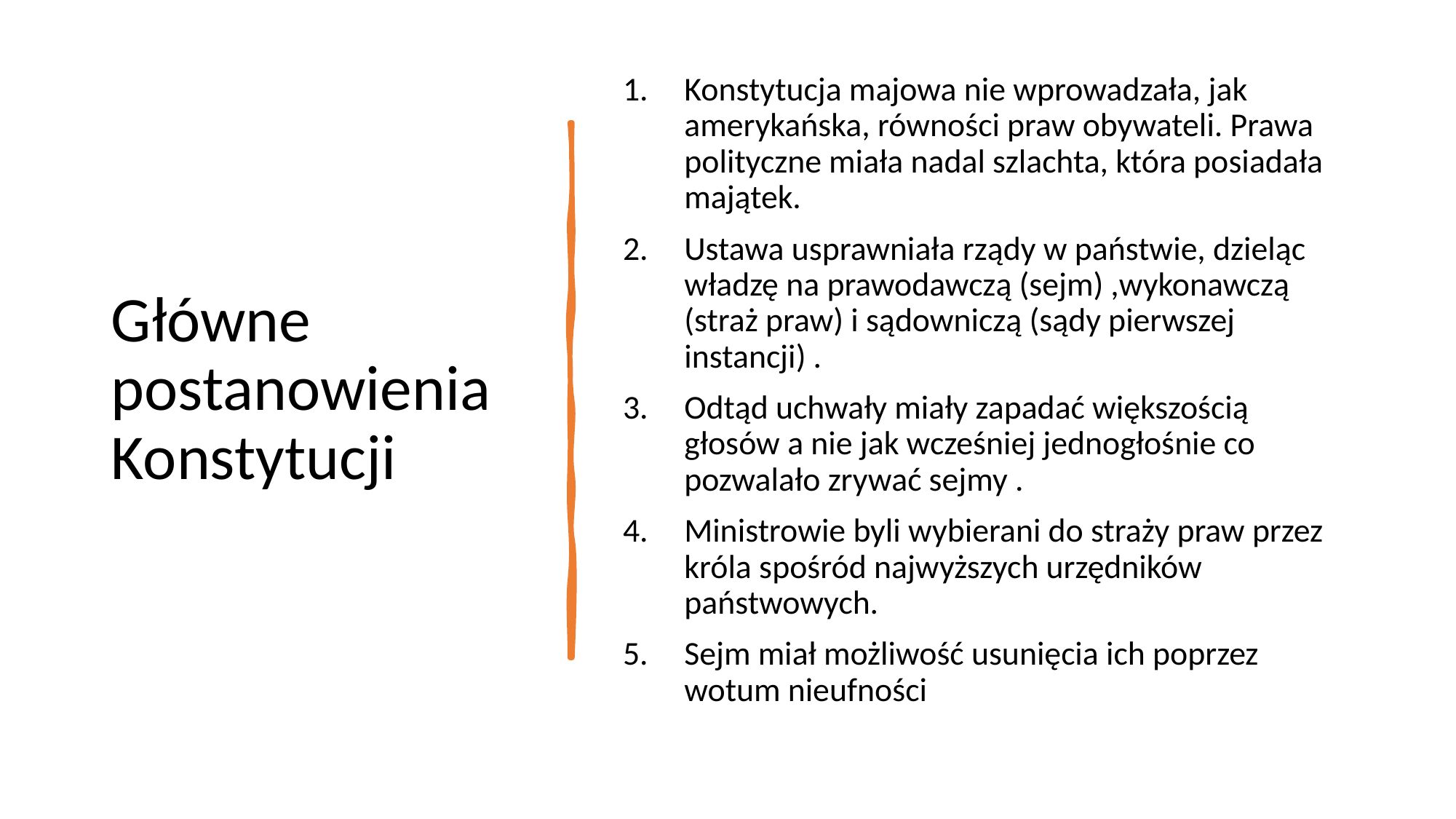

# Główne postanowienia Konstytucji
Konstytucja majowa nie wprowadzała, jak amerykańska, równości praw obywateli. Prawa polityczne miała nadal szlachta, która posiadała majątek.
Ustawa usprawniała rządy w państwie, dzieląc władzę na prawodawczą (sejm) ,wykonawczą (straż praw) i sądowniczą (sądy pierwszej instancji) .
Odtąd uchwały miały zapadać większością głosów a nie jak wcześniej jednogłośnie co pozwalało zrywać sejmy .
Ministrowie byli wybierani do straży praw przez króla spośród najwyższych urzędników państwowych.
Sejm miał możliwość usunięcia ich poprzez wotum nieufności